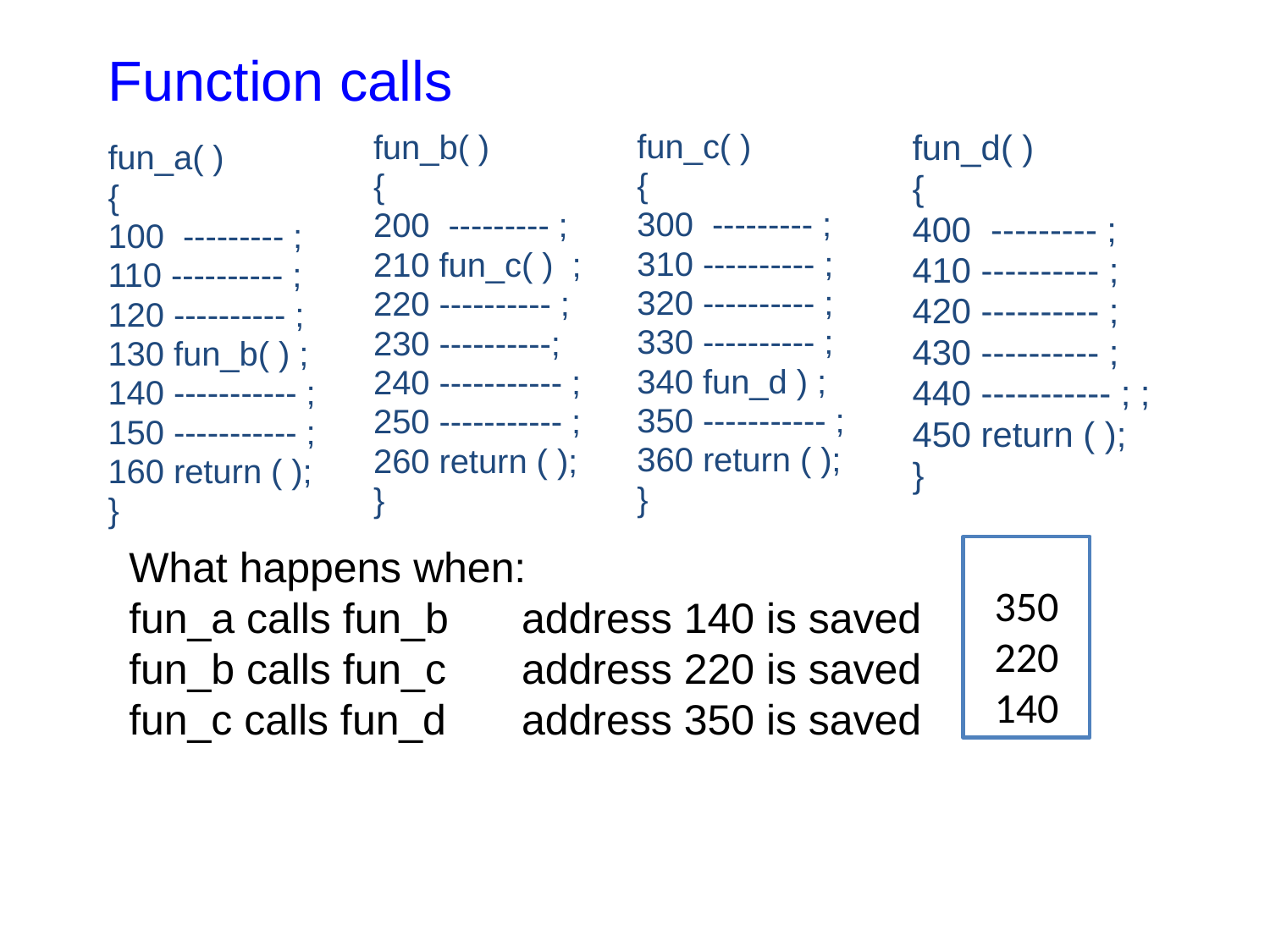

# Function calls
fun_c( )
{
300  --------- ;
310 ---------- ;
320 ---------- ;
330 ---------- ;
340 fun_d ) ;
350 ----------- ;
360 return ( );
}
fun_b( )
{
200  --------- ;
210 fun_c( )  ;
220 ---------- ;
230 ----------;
240 ----------- ;
250 ----------- ;
260 return ( );
}
fun_d( )
{
400  --------- ;
410 ---------- ;
420 ---------- ;
430 ---------- ;
440 ----------- ; ;
450 return ( );
}
fun_a( )
{
100  --------- ;
110 ---------- ;
120 ---------- ;
130 fun_b( ) ;
140 ----------- ;
150 ----------- ;
160 return ( );
}
What happens when:
fun_a calls fun_b	 address 140 is saved
fun_b calls fun_c	 address 220 is saved
fun_c calls fun_d	 address 350 is saved

350
220
140